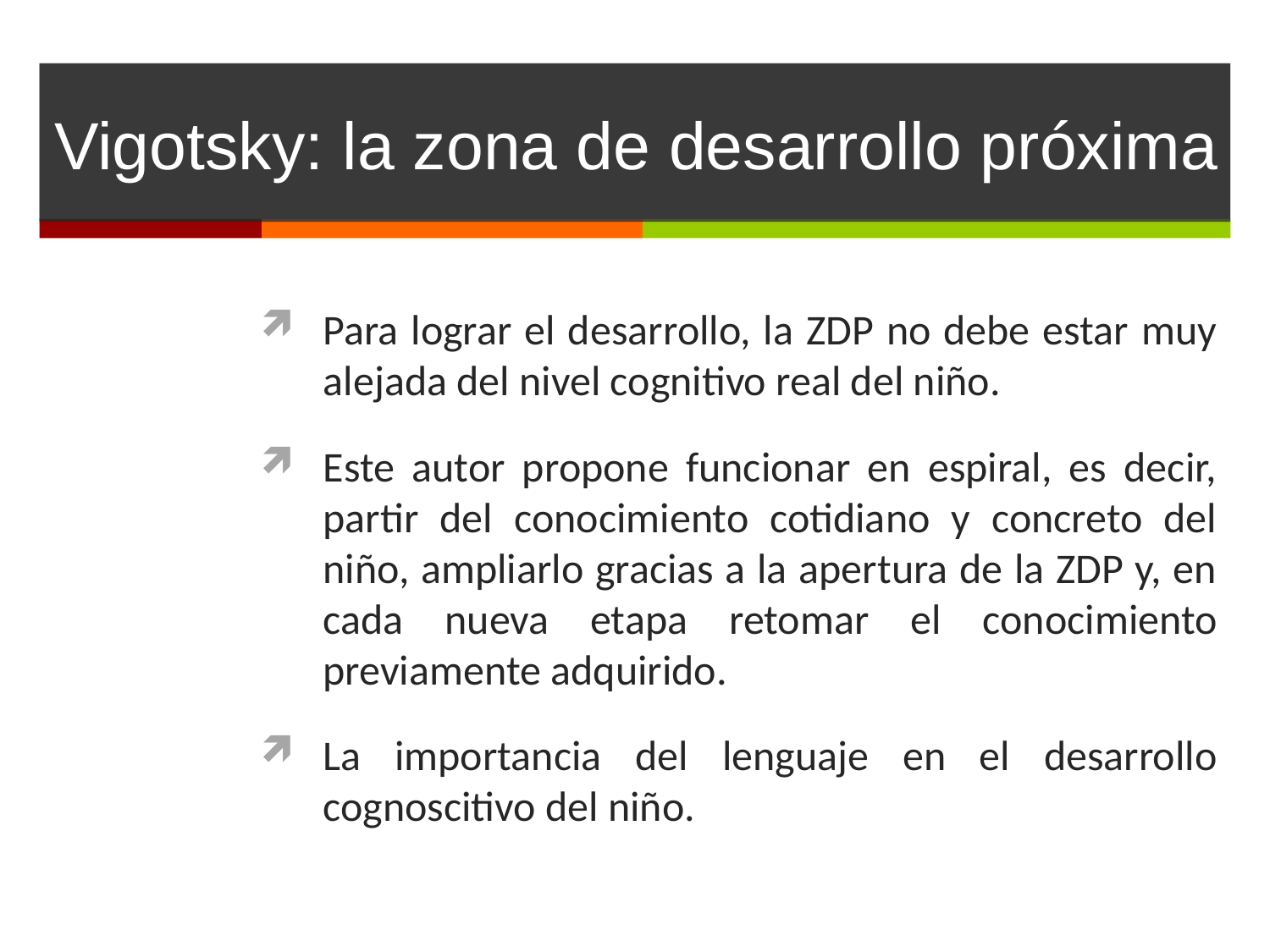

# Vigotsky: la zona de desarrollo próxima
Para lograr el desarrollo, la ZDP no debe estar muy alejada del nivel cognitivo real del niño.
Este autor propone funcionar en espiral, es decir, partir del conocimiento cotidiano y concreto del niño, ampliarlo gracias a la apertura de la ZDP y, en cada nueva etapa retomar el conocimiento previamente adquirido.
La importancia del lenguaje en el desarrollo cognoscitivo del niño.